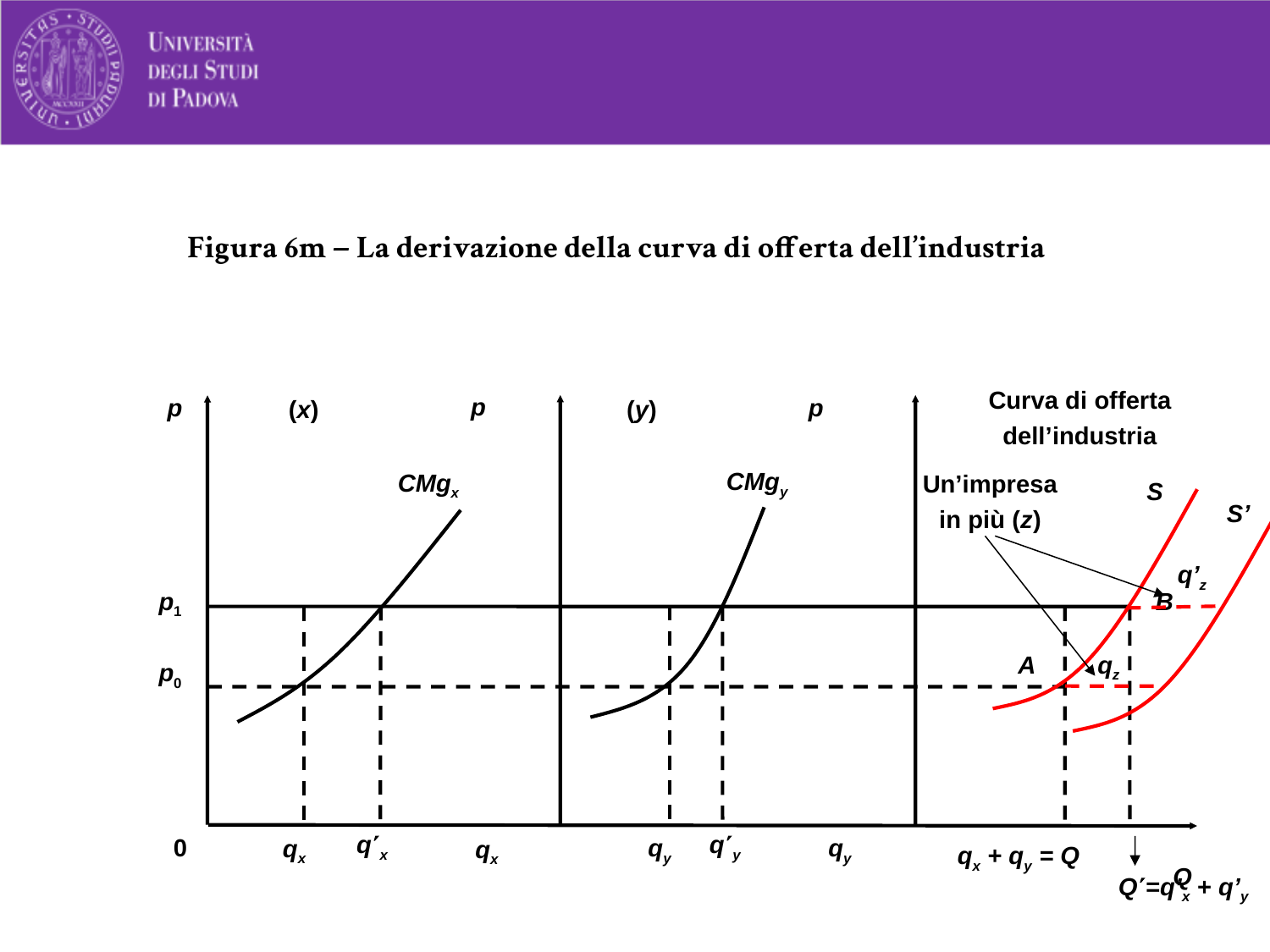

# Figura 6m – La derivazione della curva di offerta dell’industria
Curva di offerta dell’industria
S

p
p
p
(x)
(y)

0
Q
qy
qx

S’

Un’impresa in più (z)

q’z

qz

CMgy

CMgx

B

Q′=q’x + q’y
p1

q′x

qy

q′y

A
qx + qy = Q

qx
p0

24